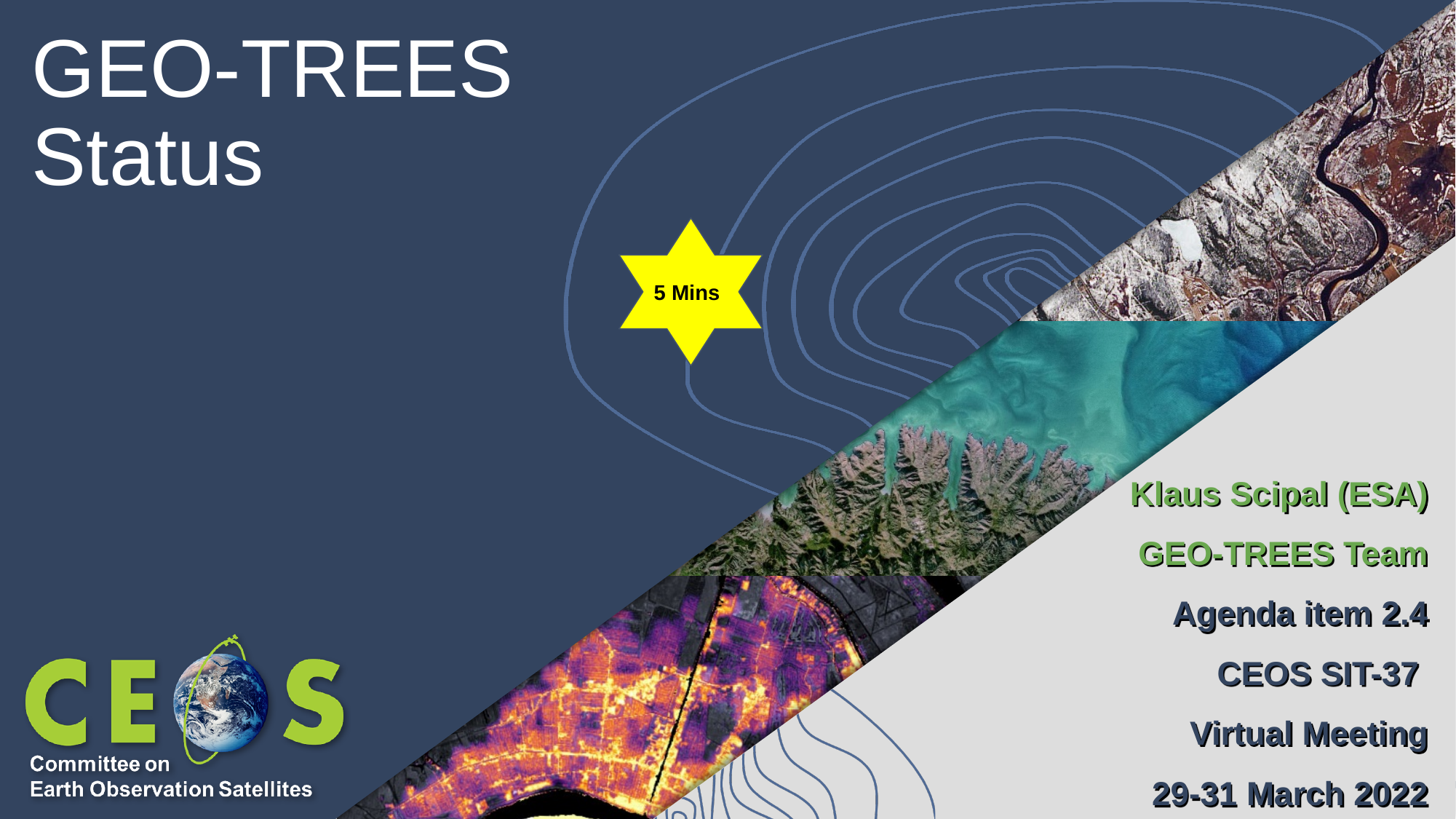

# GEO-TREES
Status

5 Mins

Klaus Scipal (ESA)
GEO-TREES Team
Agenda item 2.4
CEOS SIT-37
Virtual Meeting
29-31 March 2022